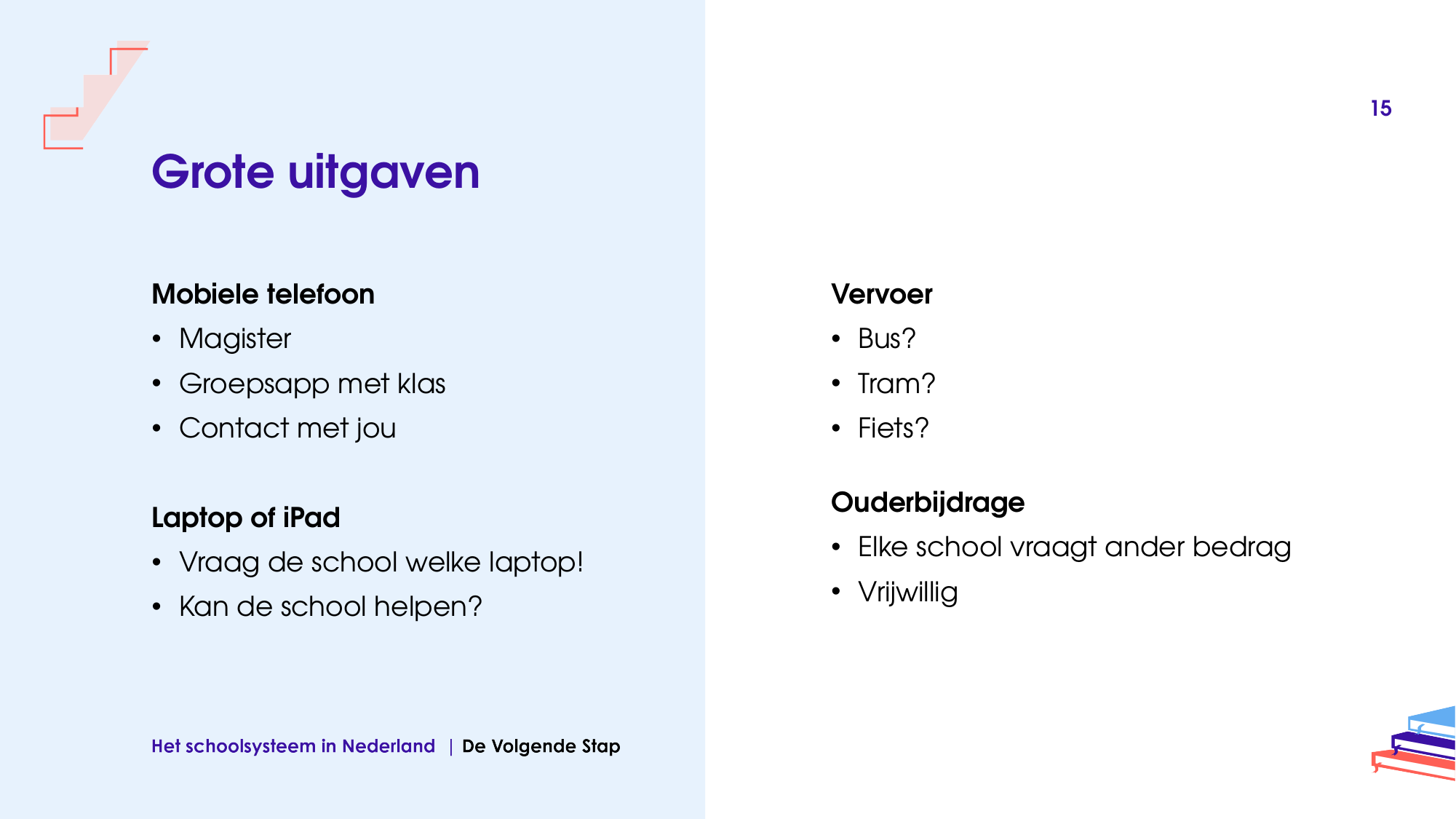

15
# Grote uitgaven
Mobiele telefoon
Magister
Groepsapp met klas
Contact met jou

Laptop of iPad
Vraag de school welke laptop!
Kan de school helpen?
Vervoer
Bus?
Tram?
Fiets?
Ouderbijdrage
Elke school vraagt ander bedrag
Vrijwillig